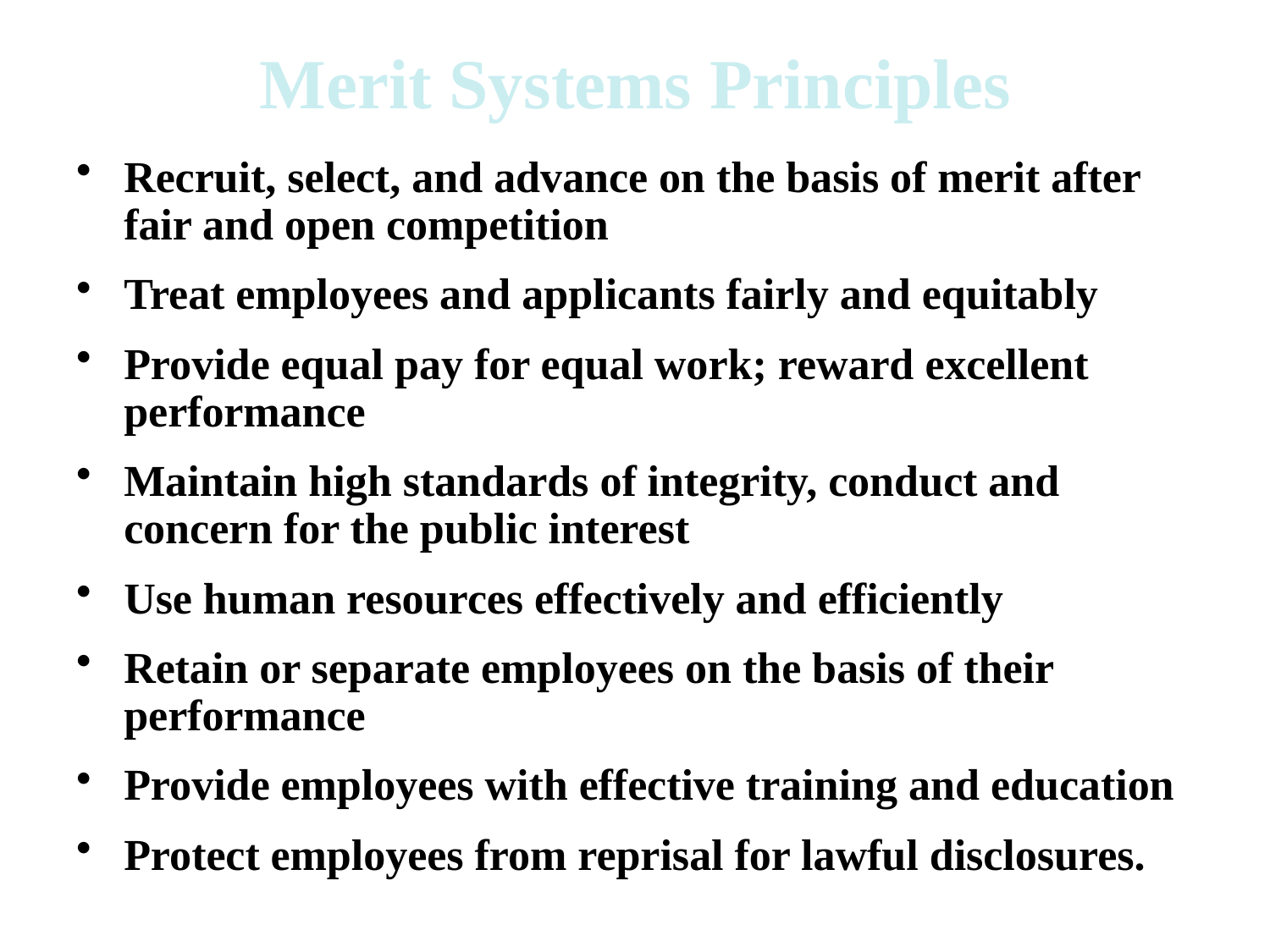

Merit Systems Principles
Recruit, select, and advance on the basis of merit after fair and open competition
Treat employees and applicants fairly and equitably
Provide equal pay for equal work; reward excellent performance
Maintain high standards of integrity, conduct and concern for the public interest
Use human resources effectively and efficiently
Retain or separate employees on the basis of their performance
Provide employees with effective training and education
Protect employees from reprisal for lawful disclosures.